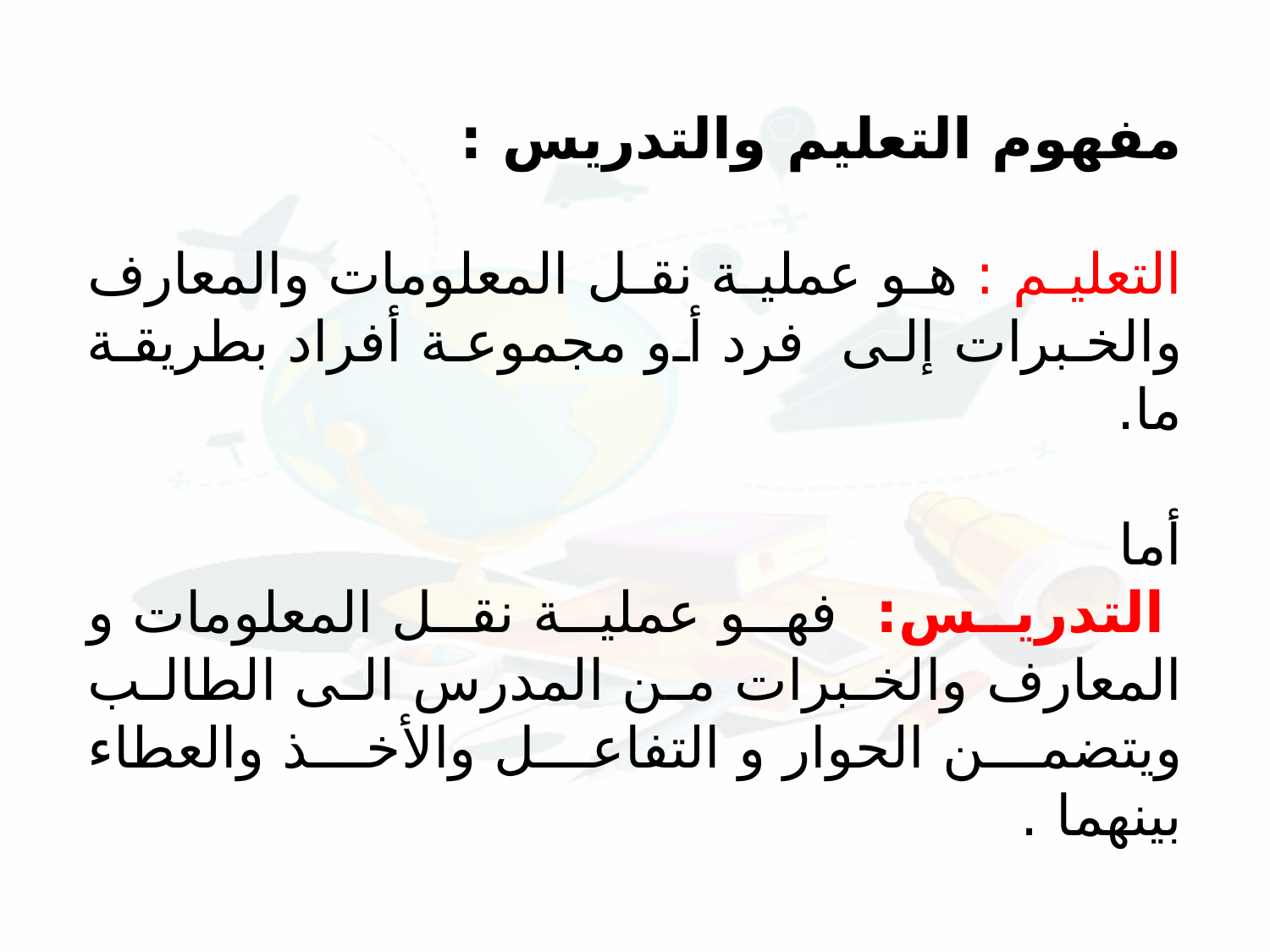

مفهوم التعليم والتدريس :

التعليم : هو عملية نقل المعلومات والمعارف والخبرات إلى  فرد أو مجموعة أفراد بطريقة ما.

أما
 التدريس:  فهو عملية نقل المعلومات و المعارف والخبرات من المدرس الى الطالب ويتضمن الحوار و التفاعل والأخذ والعطاء بينهما .